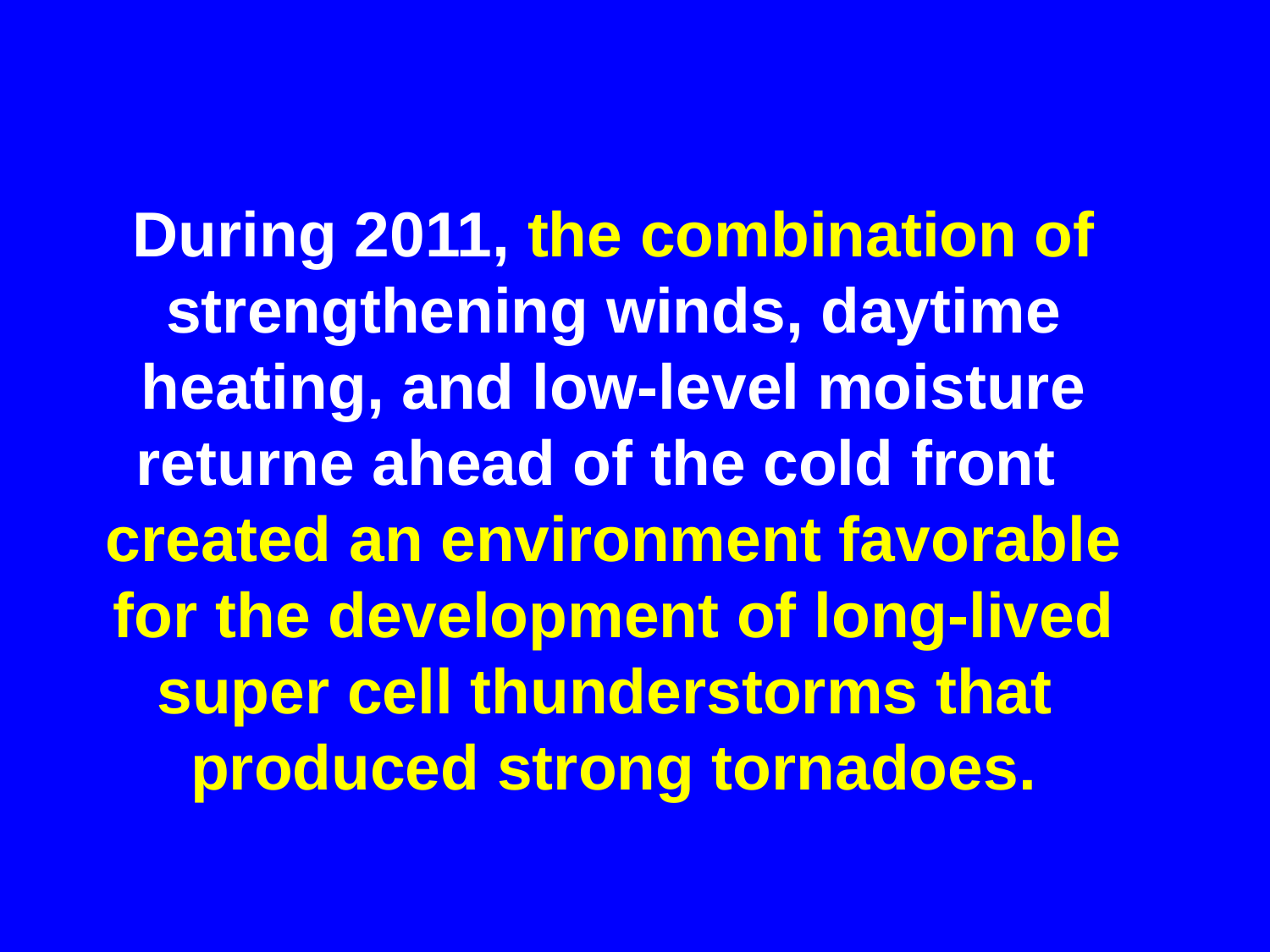

# During 2011, the combination of strengthening winds, daytime heating, and low-level moisture returne ahead of the cold front   created an environment favorable for the development of long-lived super cell thunderstorms that  produced strong tornadoes.